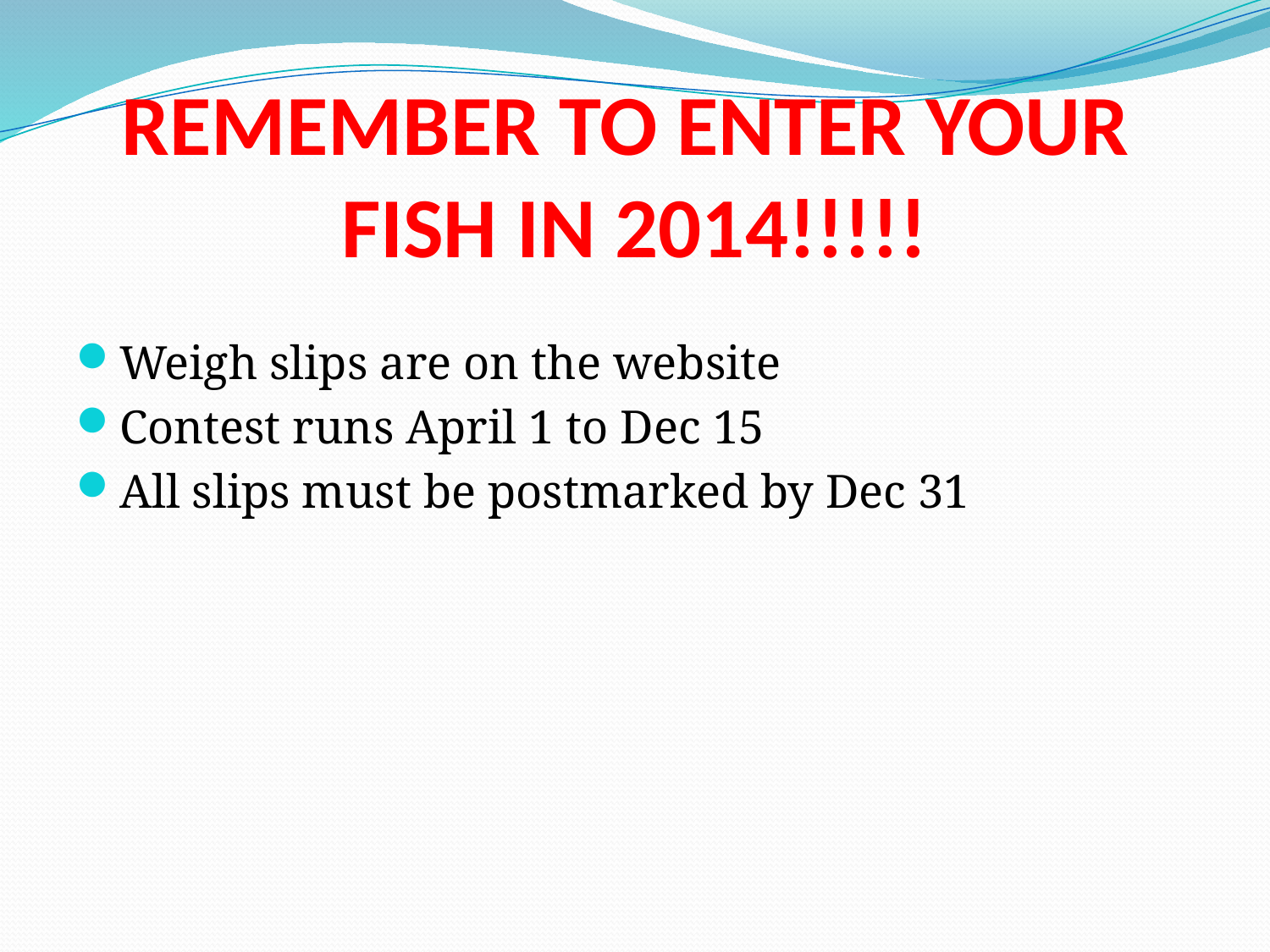

# REMEMBER TO ENTER YOUR FISH IN 2014!!!!!
Weigh slips are on the website
Contest runs April 1 to Dec 15
All slips must be postmarked by Dec 31